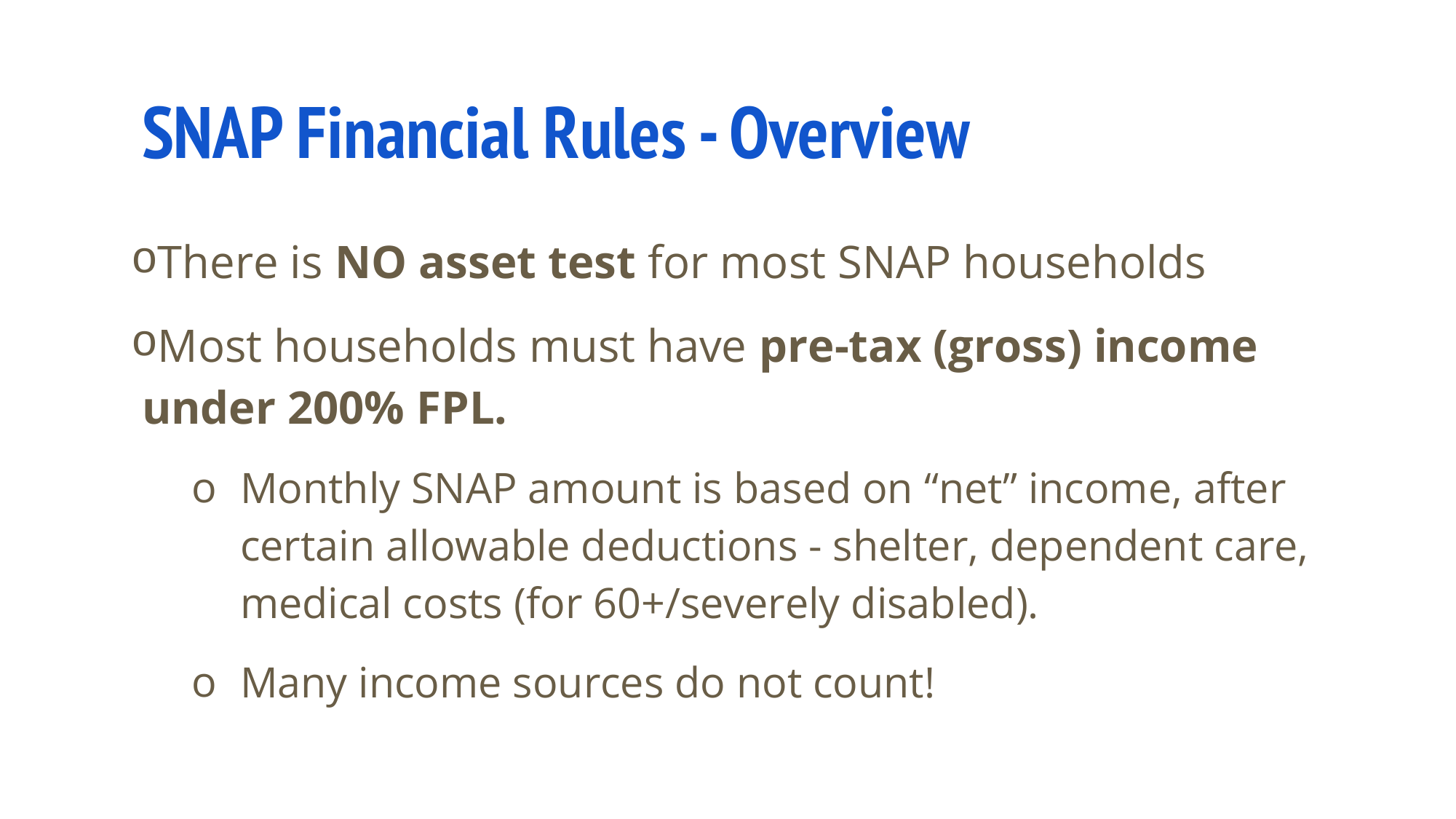

# SNAP Financial Rules - Overview
There is NO asset test for most SNAP households
Most households must have pre-tax (gross) income under 200% FPL.
Monthly SNAP amount is based on “net” income, after certain allowable deductions - shelter, dependent care, medical costs (for 60+/severely disabled).
Many income sources do not count!

57